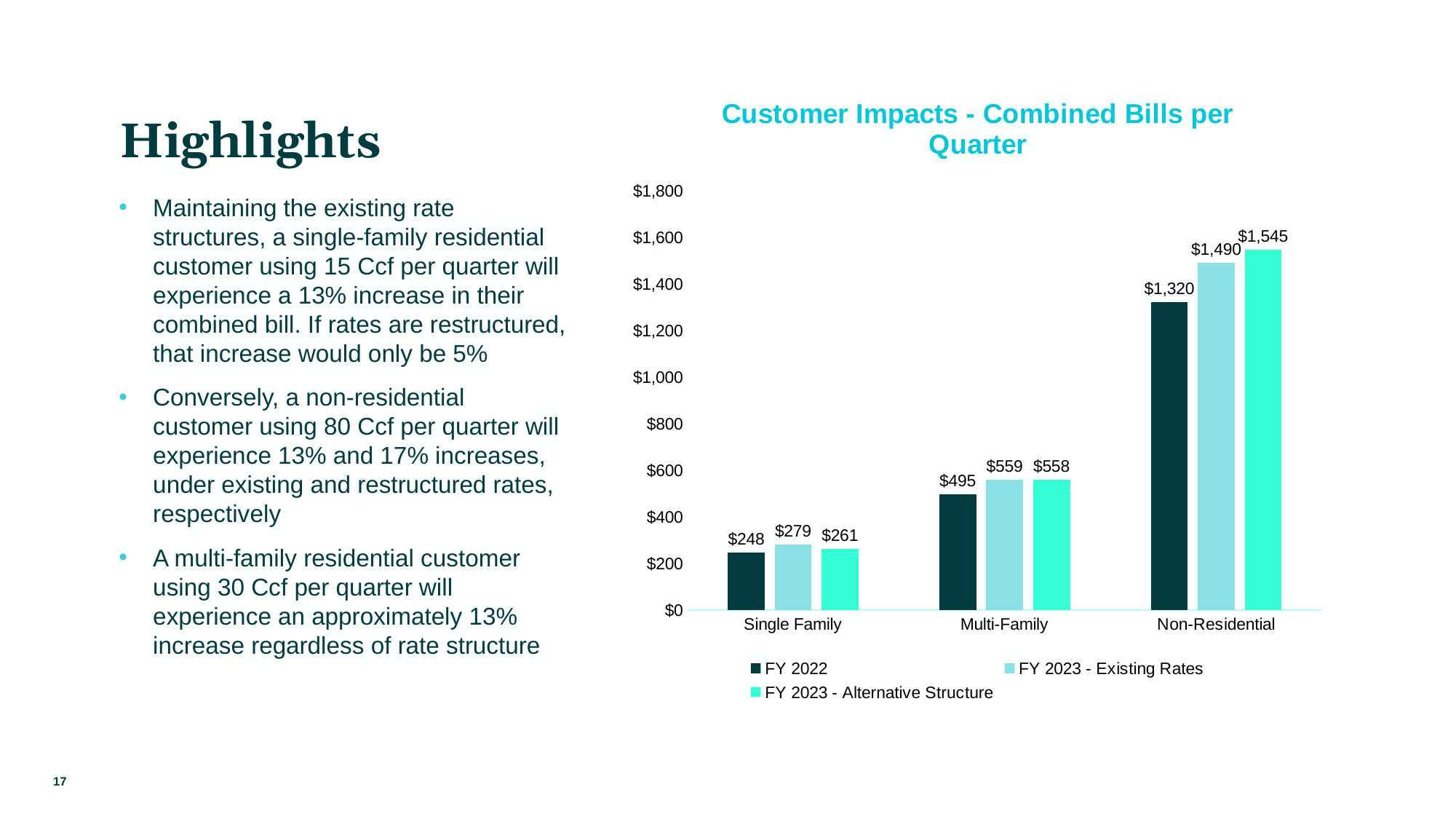

# Highlights

### Chart: Customer Impacts - Combined Bills per Quarter

| Category | FY 2022 | FY 2023 - Existing Rates | FY 2023 - Alternative Structure |
|---|---|---|---|
| Single Family | 247.5 | 279.462 | 260.65 |
| Multi-Family | 495.0 | 558.924 | 558.2 |
| Non-Residential | 1320.0 | 1490.464 | 1545.2 |
Maintaining the existing rate structures, a single-family residential customer using 15 Ccf per quarter will experience a 13% increase in their combined bill. If rates are restructured, that increase would only be 5%
Conversely, a non-residential customer using 80 Ccf per quarter will experience 13% and 17% increases, under existing and restructured rates, respectively
A multi-family residential customer using 30 Ccf per quarter will experience an approximately 13% increase regardless of rate structure
17